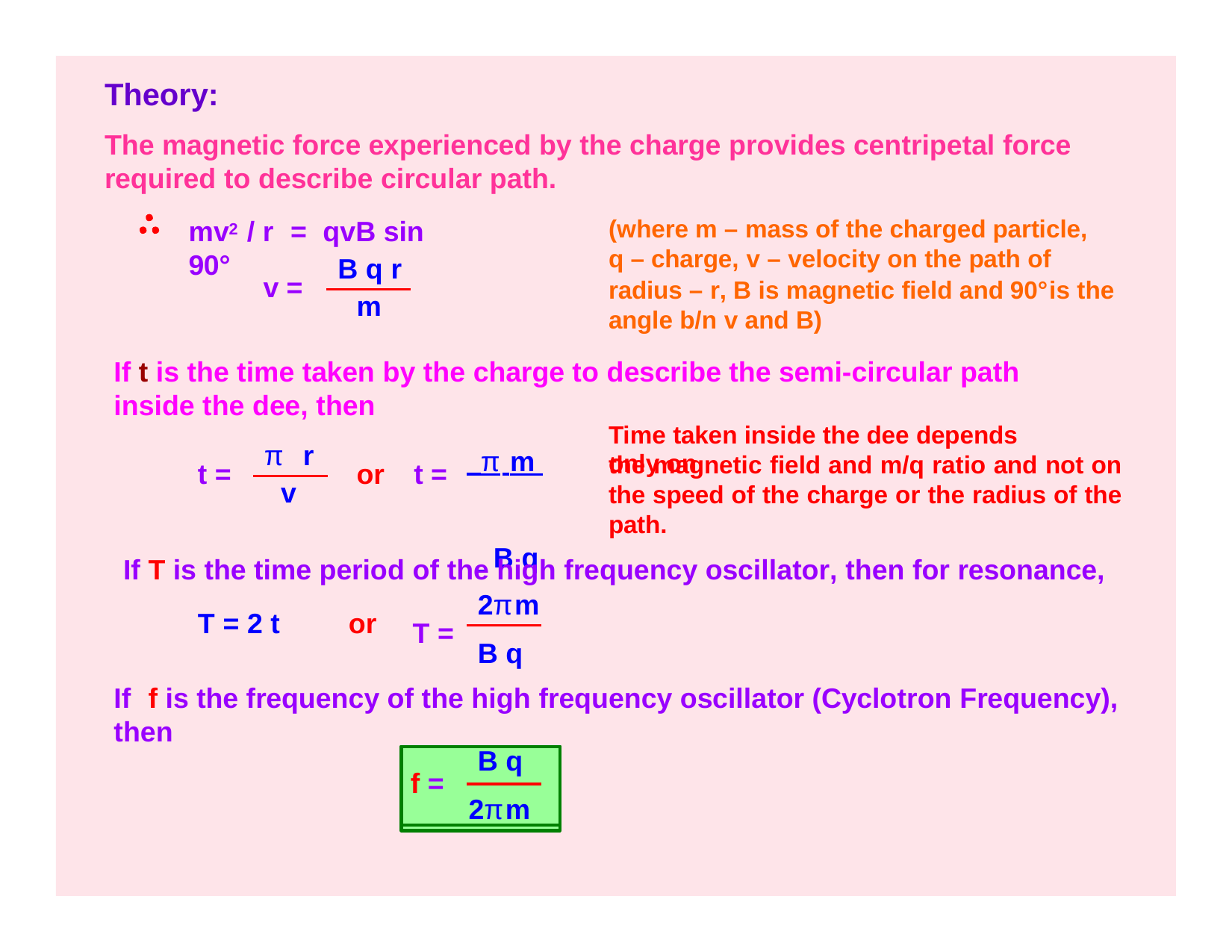

Theory:
The magnetic force experienced by the charge provides centripetal force required to describe circular path.
(where m – mass of the charged particle, q – charge, v – velocity on the path of
radius – r, B is magnetic field and 90°is the angle b/n v and B)
mv2  / r	=  qvB sin 90°

B q r
v =
m

If t is the time taken by the charge to describe the semi-circular path inside the dee, then
Time taken inside the dee depends only on
  π m 	  B q
π	r
the magnetic field and m/q ratio and not on the speed of the charge or the radius of the path.
t =
or	t =
v

If T is the time period of the high frequency oscillator, then for resonance,
2πm
T = 2 t	or
T =

B q
If	f is the frequency of the high frequency oscillator (Cyclotron Frequency), then

B q
f =
2πm